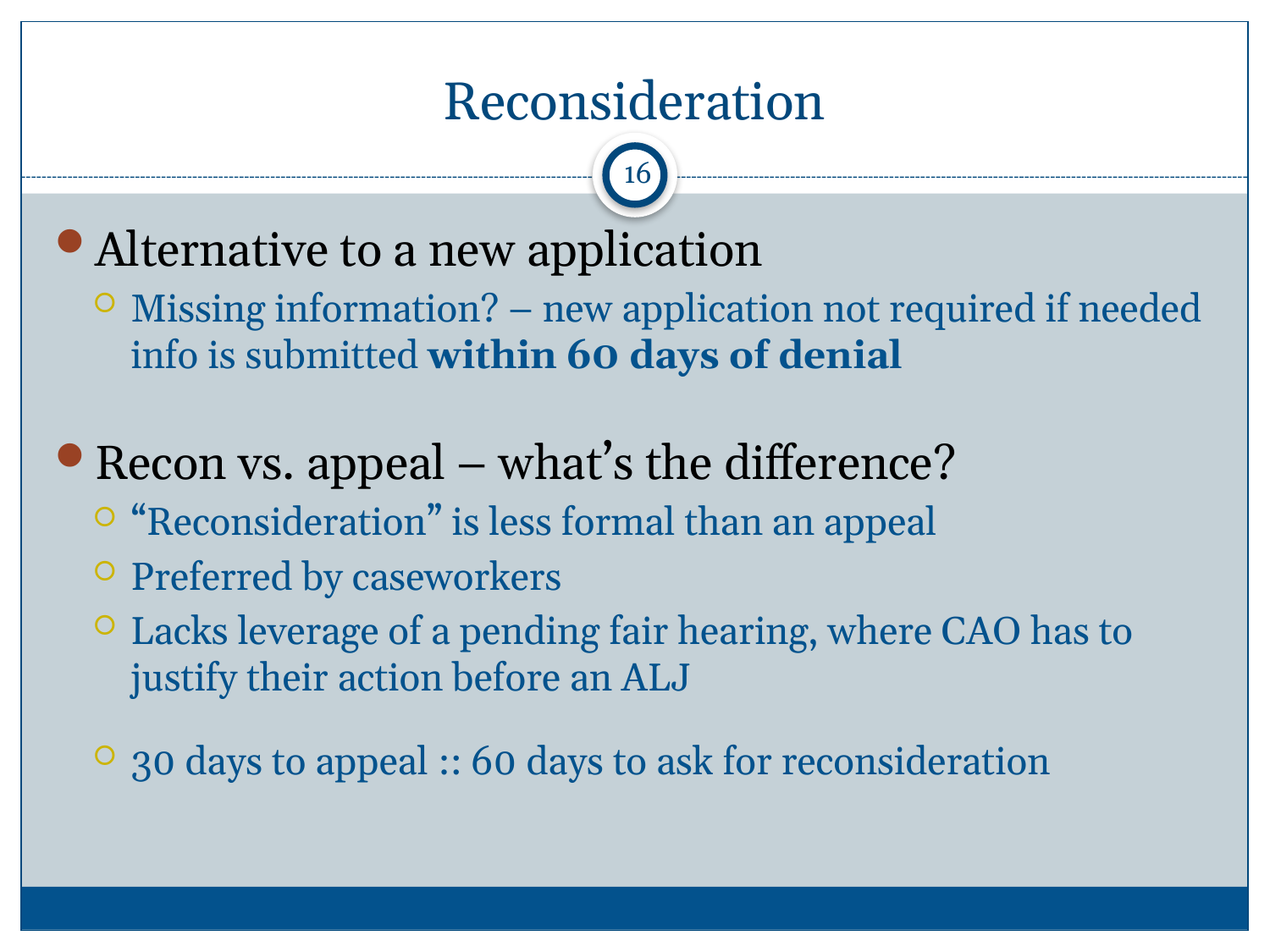

# Reconsideration
16
Alternative to a new application
Missing information? – new application not required if needed info is submitted within 60 days of denial

Recon vs. appeal – what’s the difference?
“Reconsideration” is less formal than an appeal
Preferred by caseworkers
Lacks leverage of a pending fair hearing, where CAO has to justify their action before an ALJ

30 days to appeal :: 60 days to ask for reconsideration